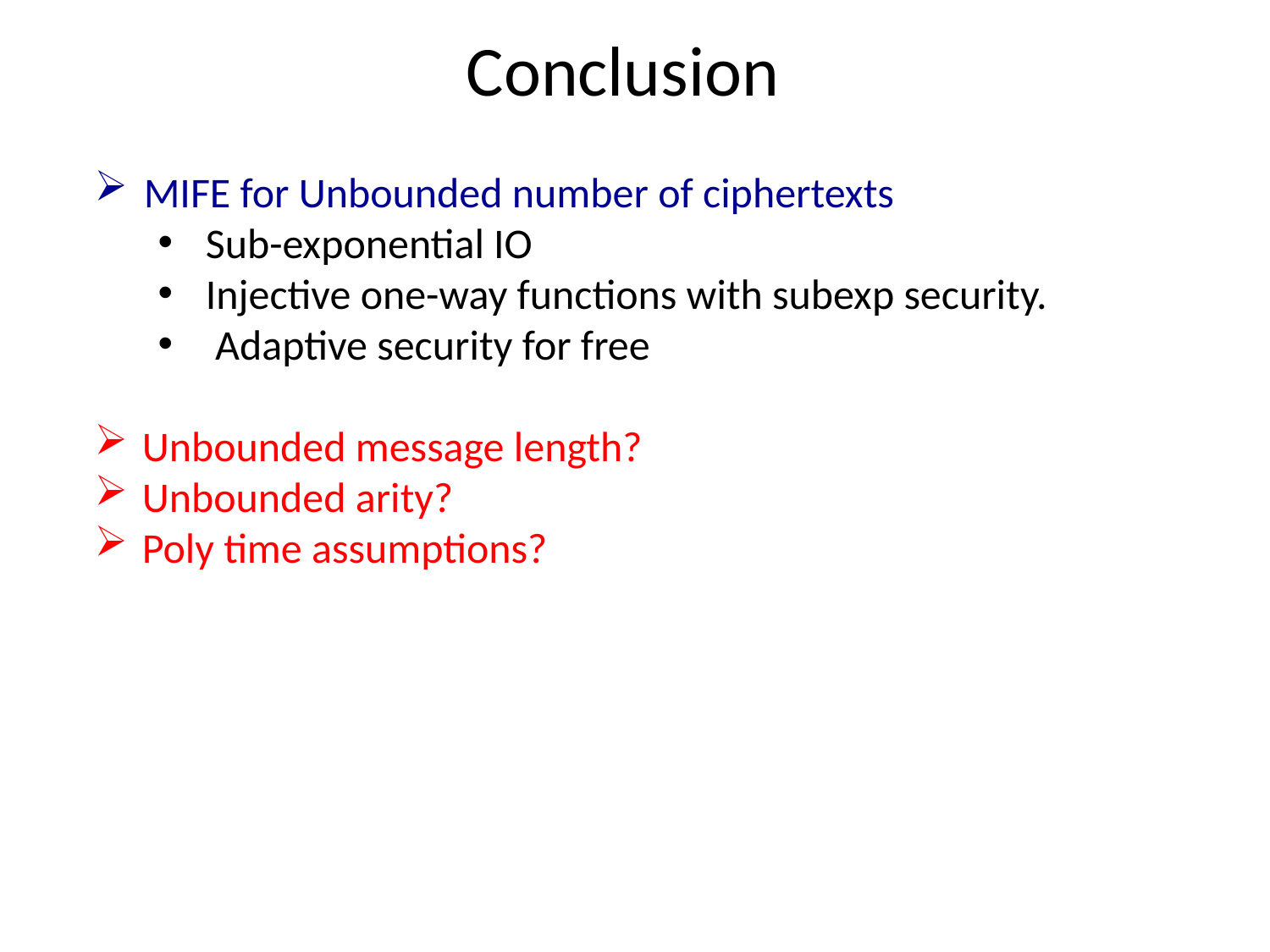

# Conclusion
 MIFE for Unbounded number of ciphertexts
Sub-exponential IO
Injective one-way functions with subexp security.
 Adaptive security for free

Unbounded message length?
Unbounded arity?
Poly time assumptions?